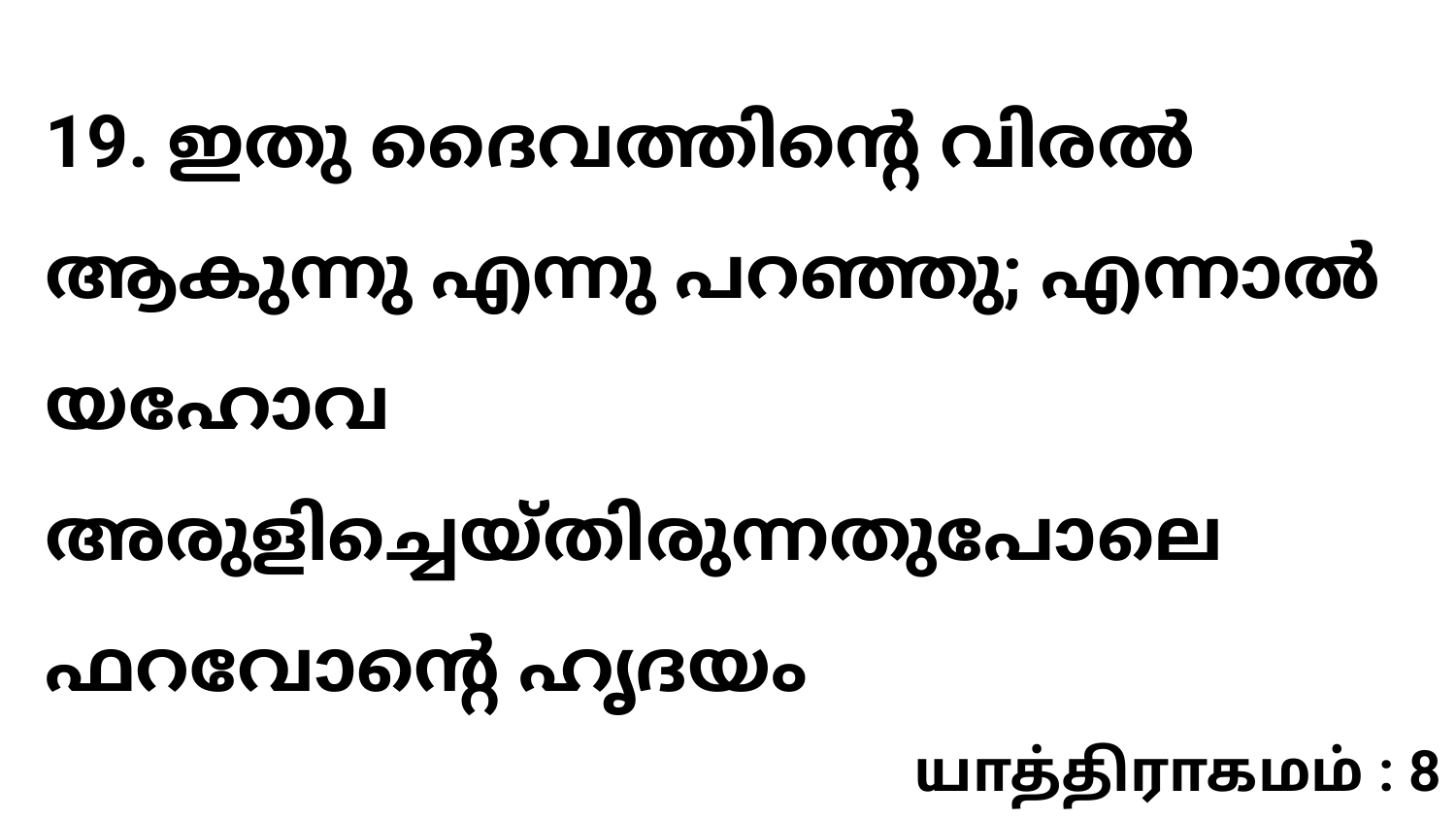

19. ഇതു ദൈവത്തിന്റെ വിരൽ ആകുന്നു എന്നു പറഞ്ഞു; എന്നാൽ യഹോവ അരുളിച്ചെയ്തിരുന്നതുപോലെ ഫറവോന്റെ ഹൃദയം
யாத்திராகமம் : 8